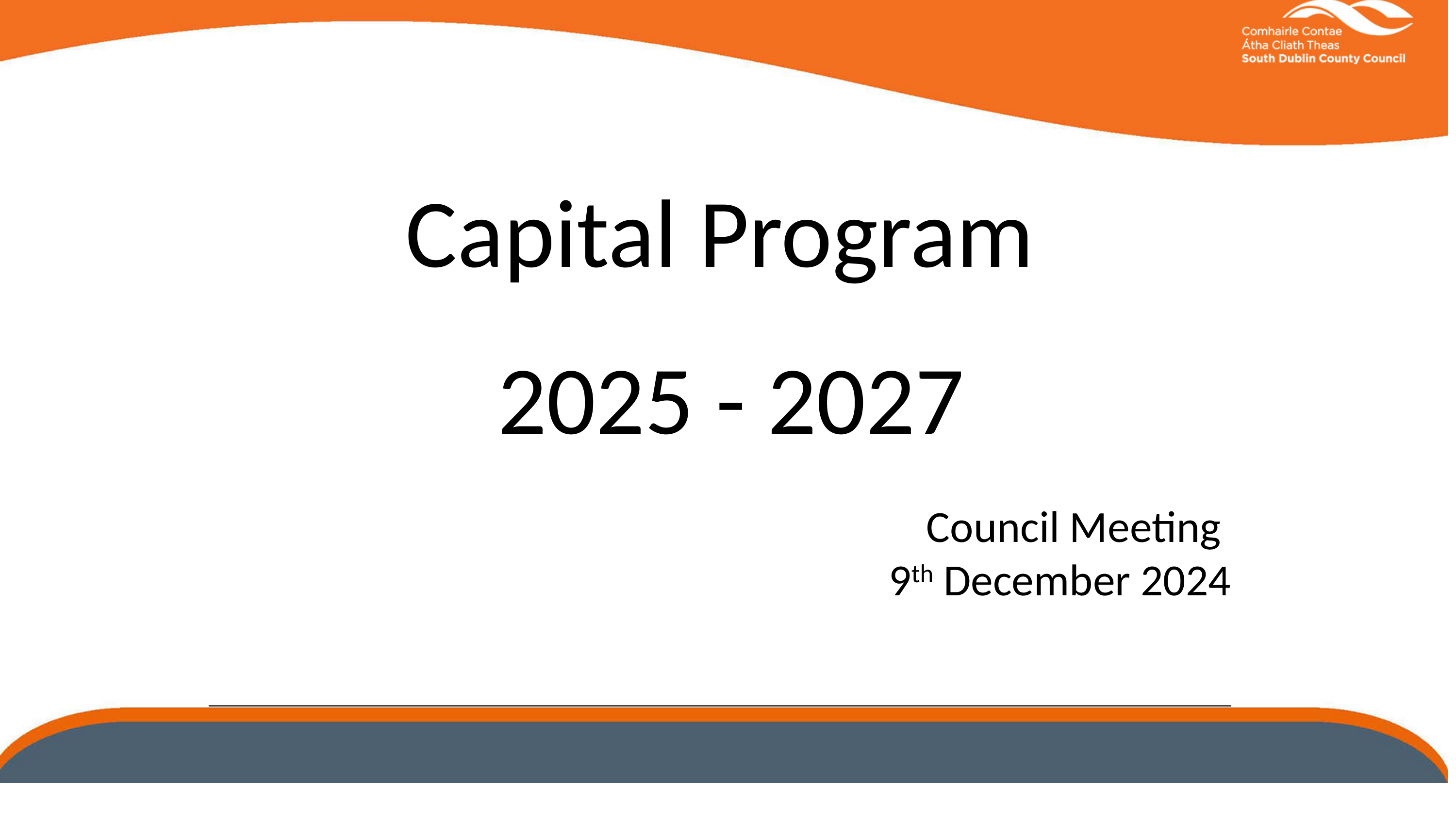

Capital Program

 2025 - 2027

Council Meeting
 9th December 2024